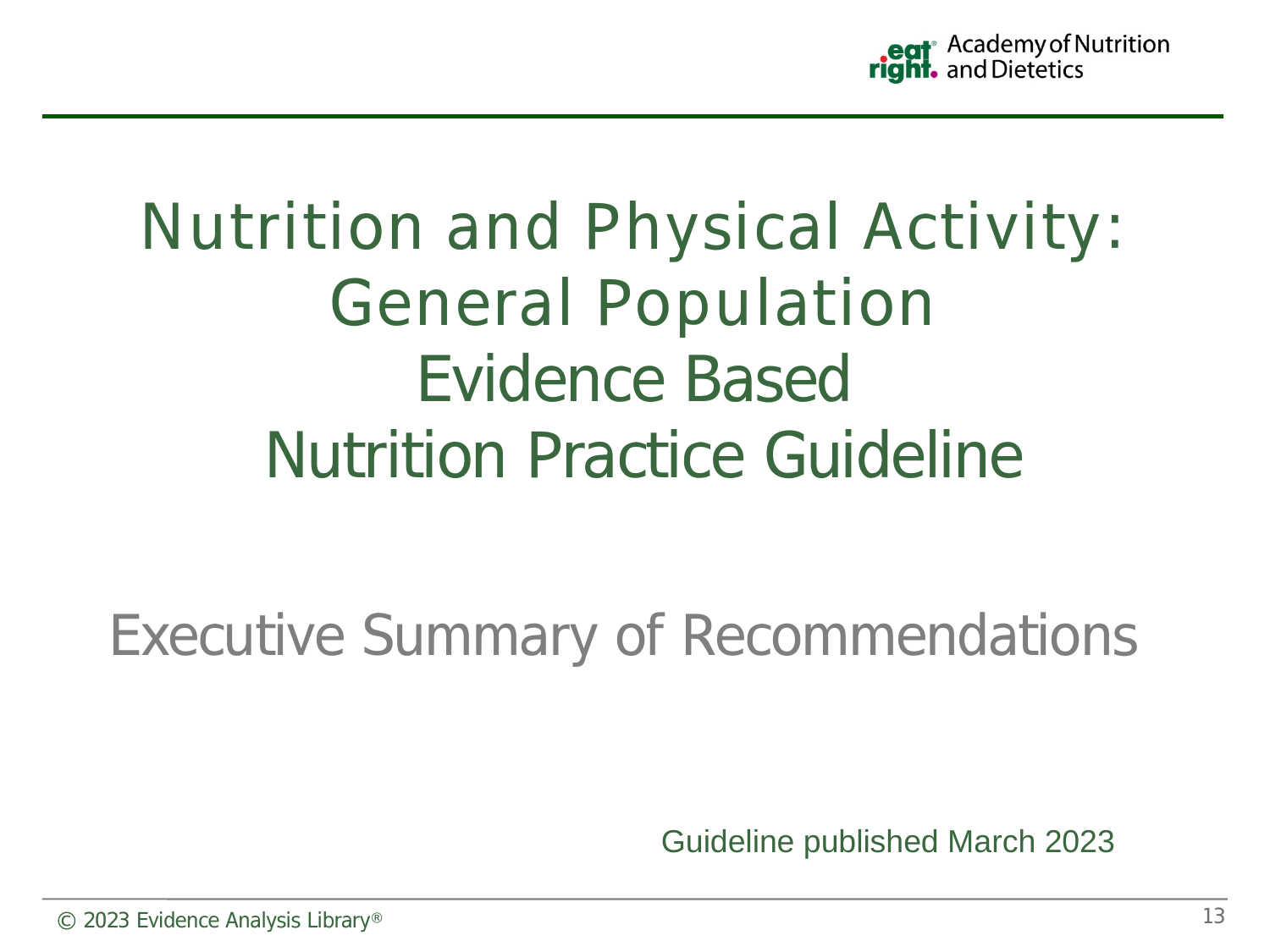

Nutrition and Physical Activity: General Population
Evidence Based
 Nutrition Practice Guideline
Executive Summary of Recommendations
Guideline published March 2023
13
© 2023 Evidence Analysis Library®